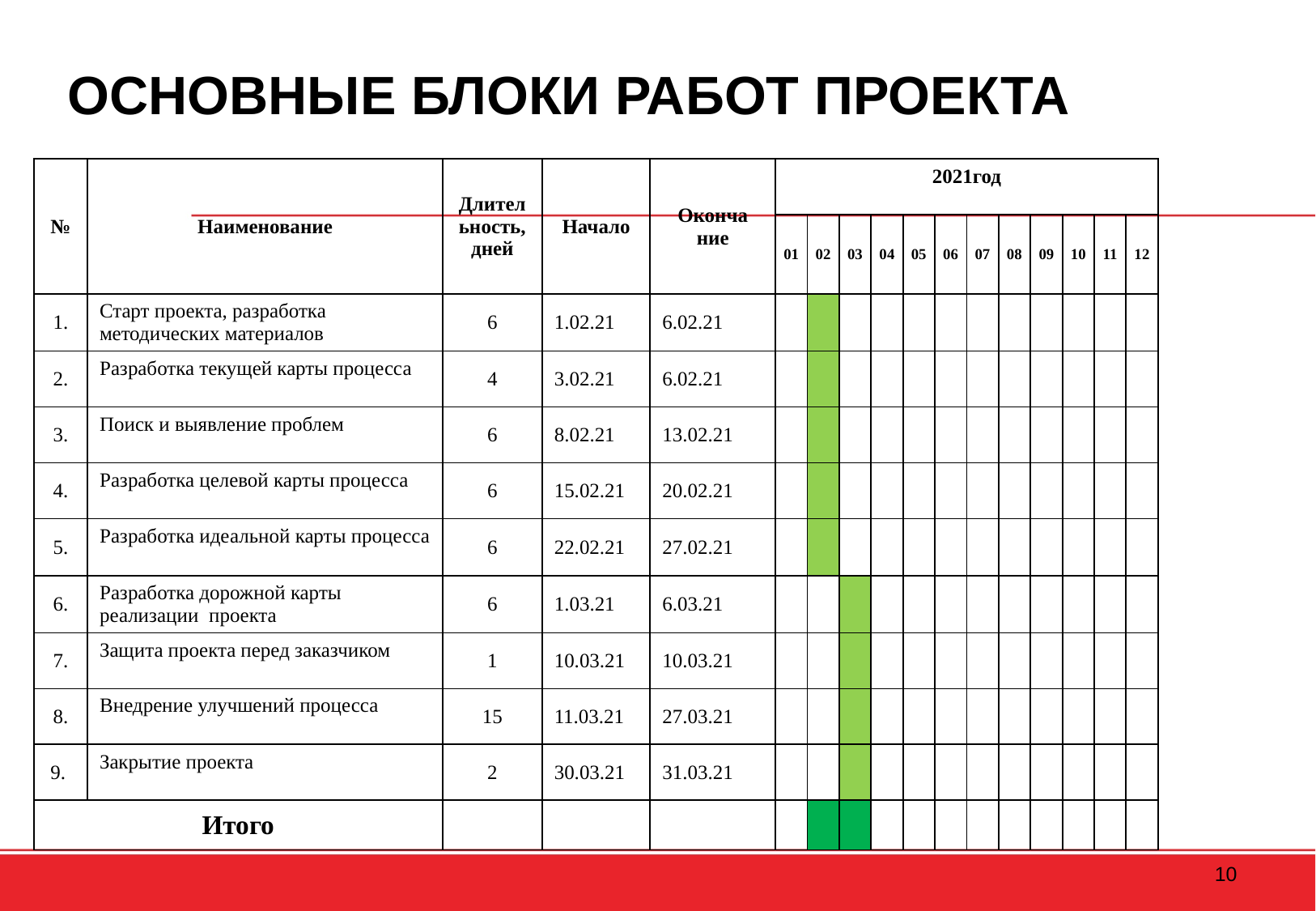

# ОСНОВНЫЕ БЛОКИ РАБОТ ПРОЕКТА
| № | Наименование | Длительность, дней | Начало | Оконча ние | 2021год |  |  |  |  |  |  |  |  |  |  |  |
| --- | --- | --- | --- | --- | --- | --- | --- | --- | --- | --- | --- | --- | --- | --- | --- | --- |
|  |  |  |  |  | 01 | 02 | 03 | 04 | 05 | 06 | 07 | 08 | 09 | 10 | 11 | 12 |
| 1. | Старт проекта, разработка методических материалов | 6 | 1.02.21 | 6.02.21 |  |  |  |  |  |  |  |  |  |  |  |  |
| 2. | Разработка текущей карты процесса | 4 | 3.02.21 | 6.02.21 |  |  |  |  |  |  |  |  |  |  |  |  |
| 3. | Поиск и выявление проблем | 6 | 8.02.21 | 13.02.21 |  |  |  |  |  |  |  |  |  |  |  |  |
| 4. | Разработка целевой карты процесса | 6 | 15.02.21 | 20.02.21 |  |  |  |  |  |  |  |  |  |  |  |  |
| 5. | Разработка идеальной карты процесса | 6 | 22.02.21 | 27.02.21 |  |  |  |  |  |  |  |  |  |  |  |  |
| 6. | Разработка дорожной карты реализации проекта | 6 | 1.03.21 | 6.03.21 |  |  |  |  |  |  |  |  |  |  |  |  |
| 7. | Защита проекта перед заказчиком | 1 | 10.03.21 | 10.03.21 |  |  |  |  |  |  |  |  |  |  |  |  |
| 8. | Внедрение улучшений процесса | 15 | 11.03.21 | 27.03.21 |  |  |  |  |  |  |  |  |  |  |  |  |
| 9. | Закрытие проекта | 2 | 30.03.21 | 31.03.21 |  |  |  |  |  |  |  |  |  |  |  |  |
| Итого |  |  |  |  |  |  |  |  |  |  |  |  |  |  |  |  |
10